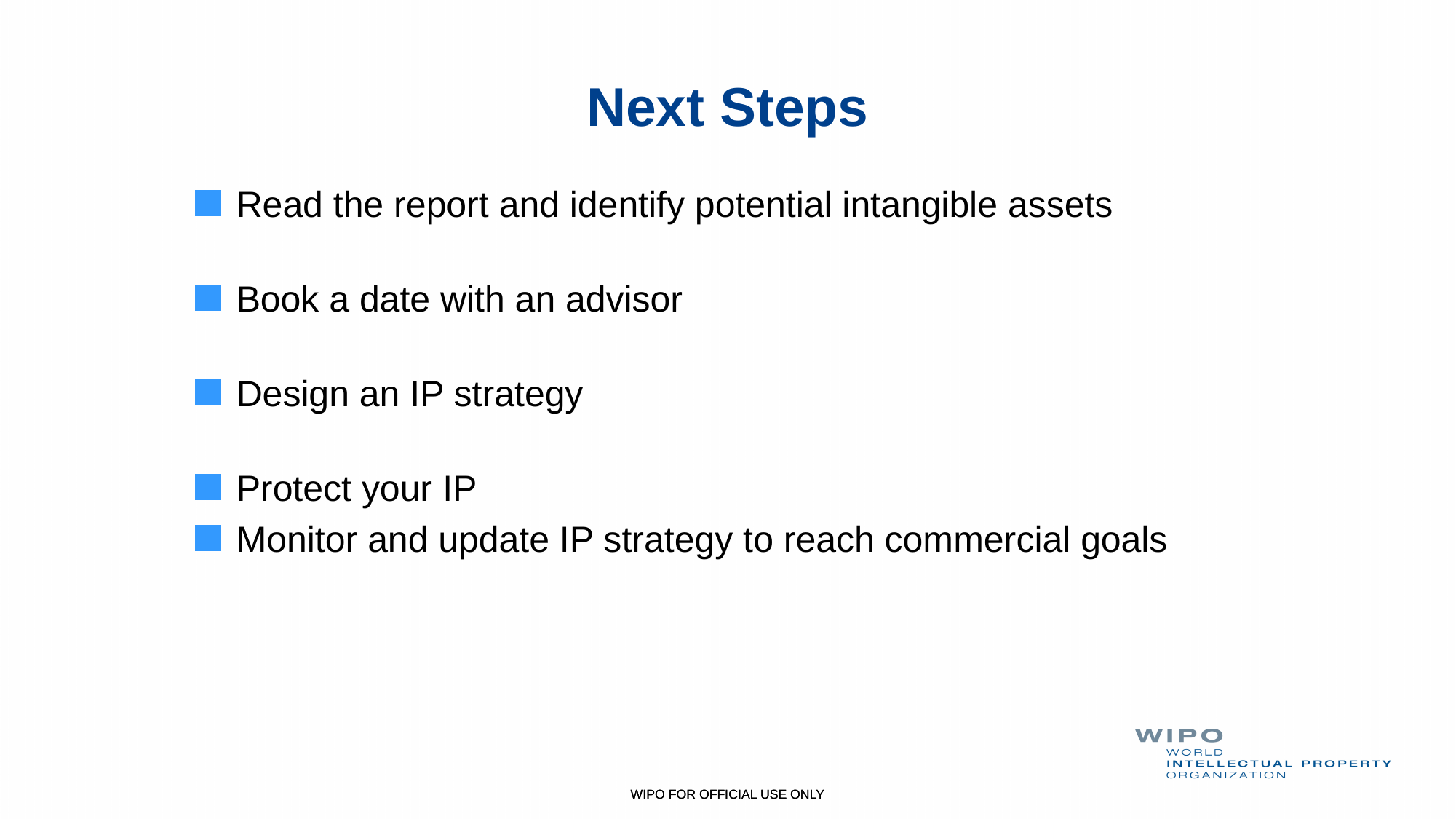

# Next Steps
Read the report and identify potential intangible assets
Book a date with an advisor
Design an IP strategy
Protect your IP
Monitor and update IP strategy to reach commercial goals